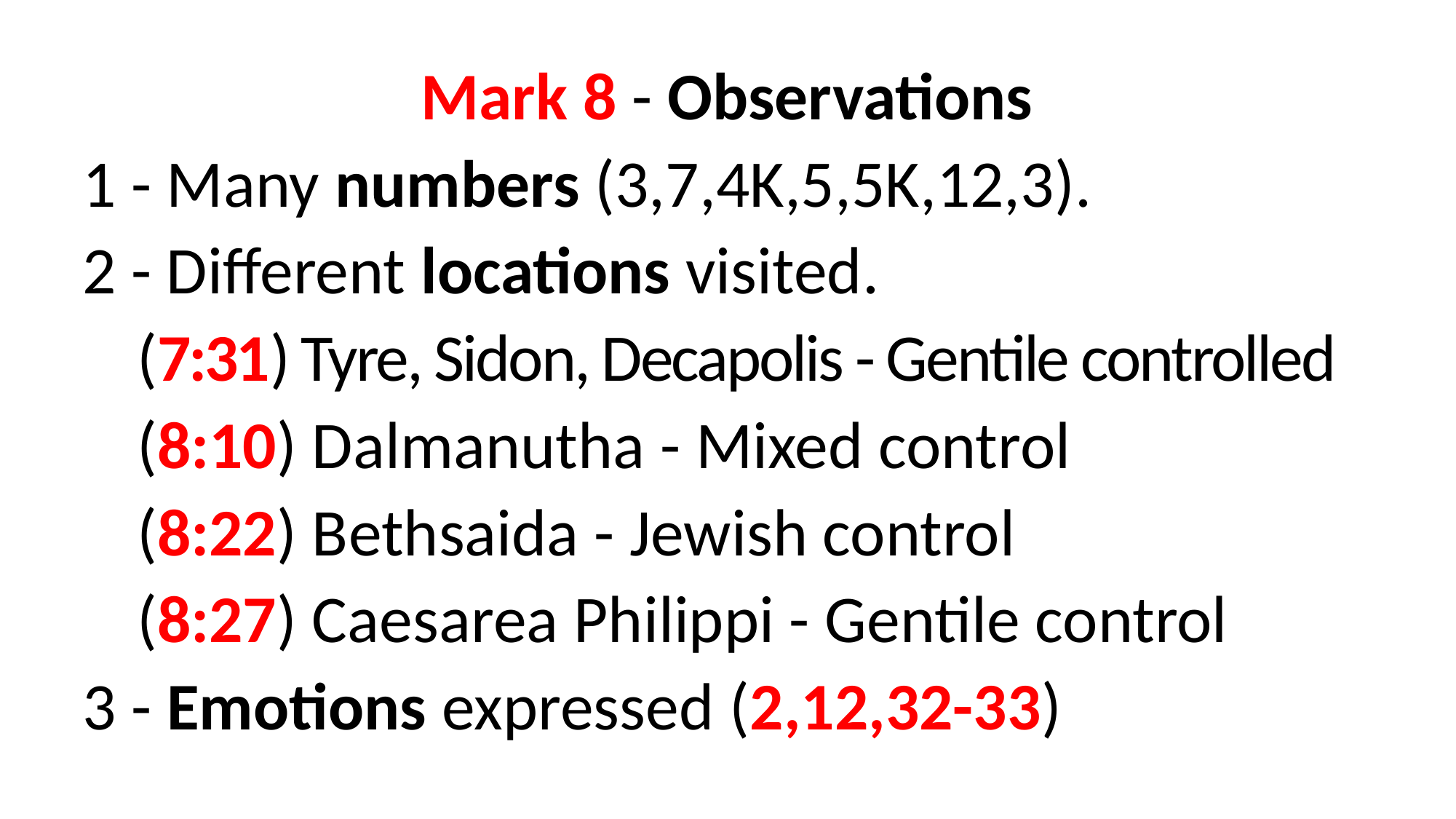

Mark 8 - Observations
1 - Many numbers (3,7,4K,5,5K,12,3).
2 - Different locations visited.
(7:31) Tyre, Sidon, Decapolis - Gentile controlled
(8:10) Dalmanutha - Mixed control
(8:22) Bethsaida - Jewish control
(8:27) Caesarea Philippi - Gentile control
3 - Emotions expressed (2,12,32-33)